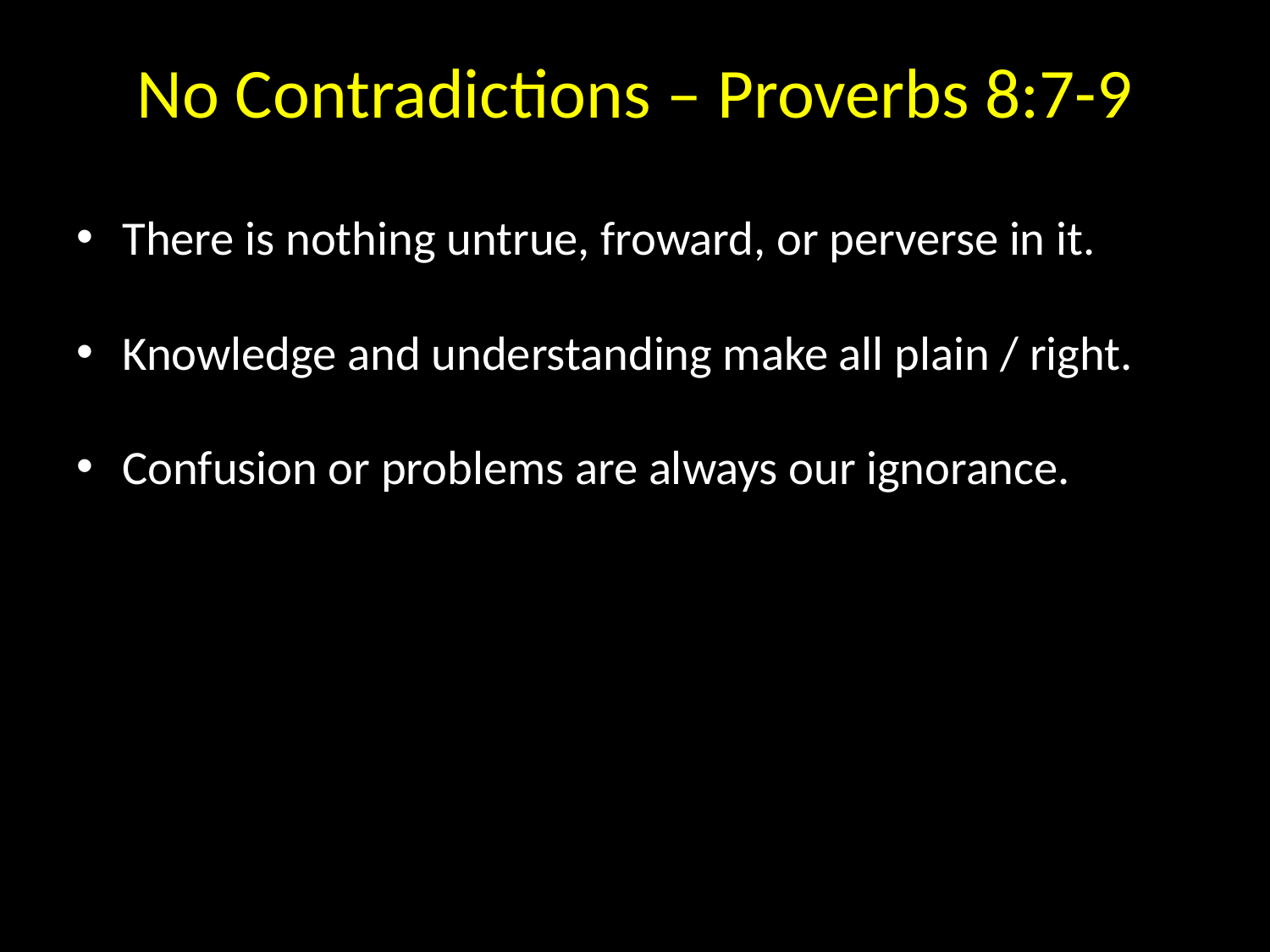

# No Contradictions – Proverbs 8:7-9
There is nothing untrue, froward, or perverse in it.

Knowledge and understanding make all plain / right.

Confusion or problems are always our ignorance.

Interpretation Bible integrity.

Any, not His.

We reject the problem.